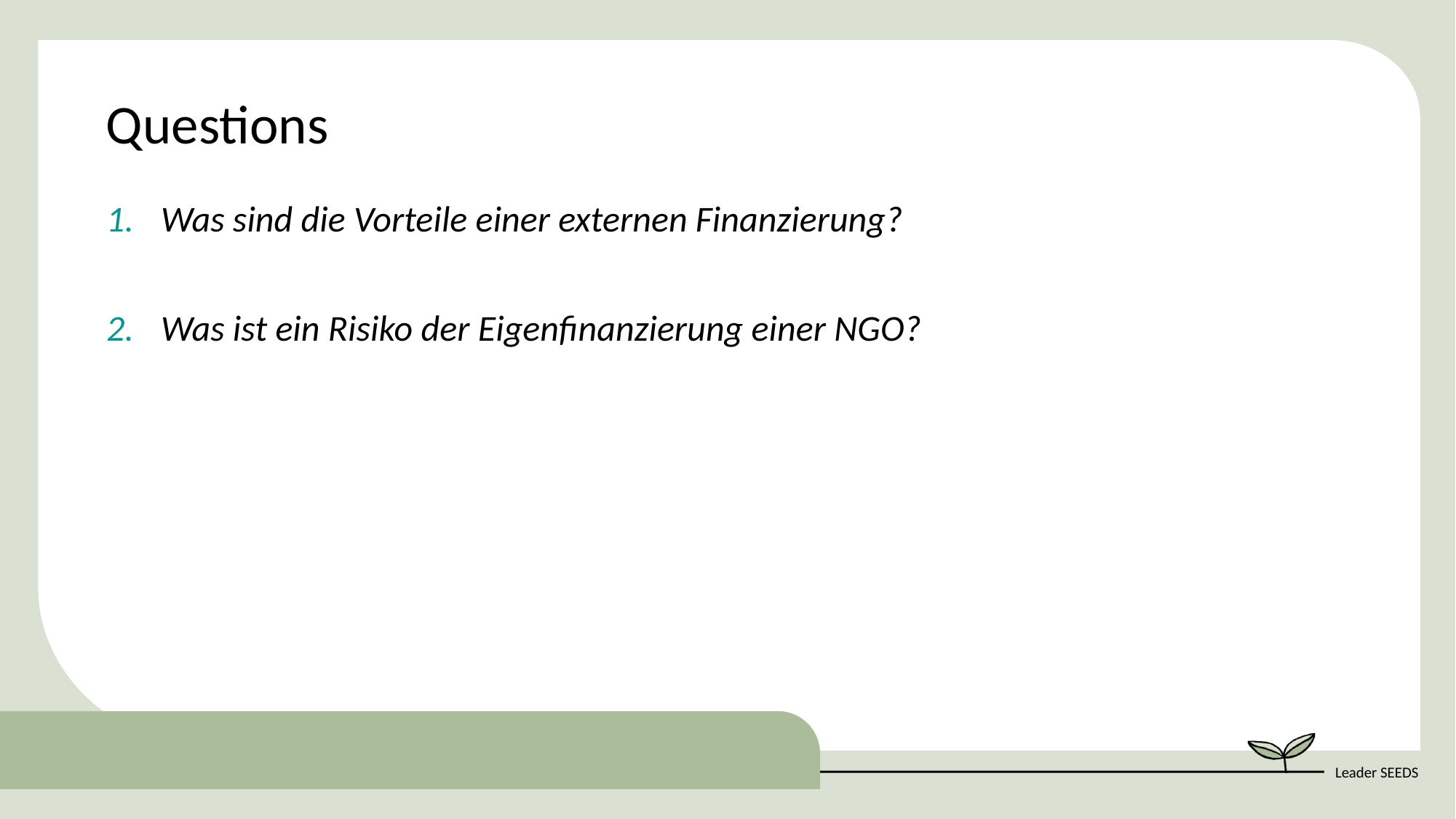

Questions
Was sind die Vorteile einer externen Finanzierung?

Was ist ein Risiko der Eigenfinanzierung einer NGO?